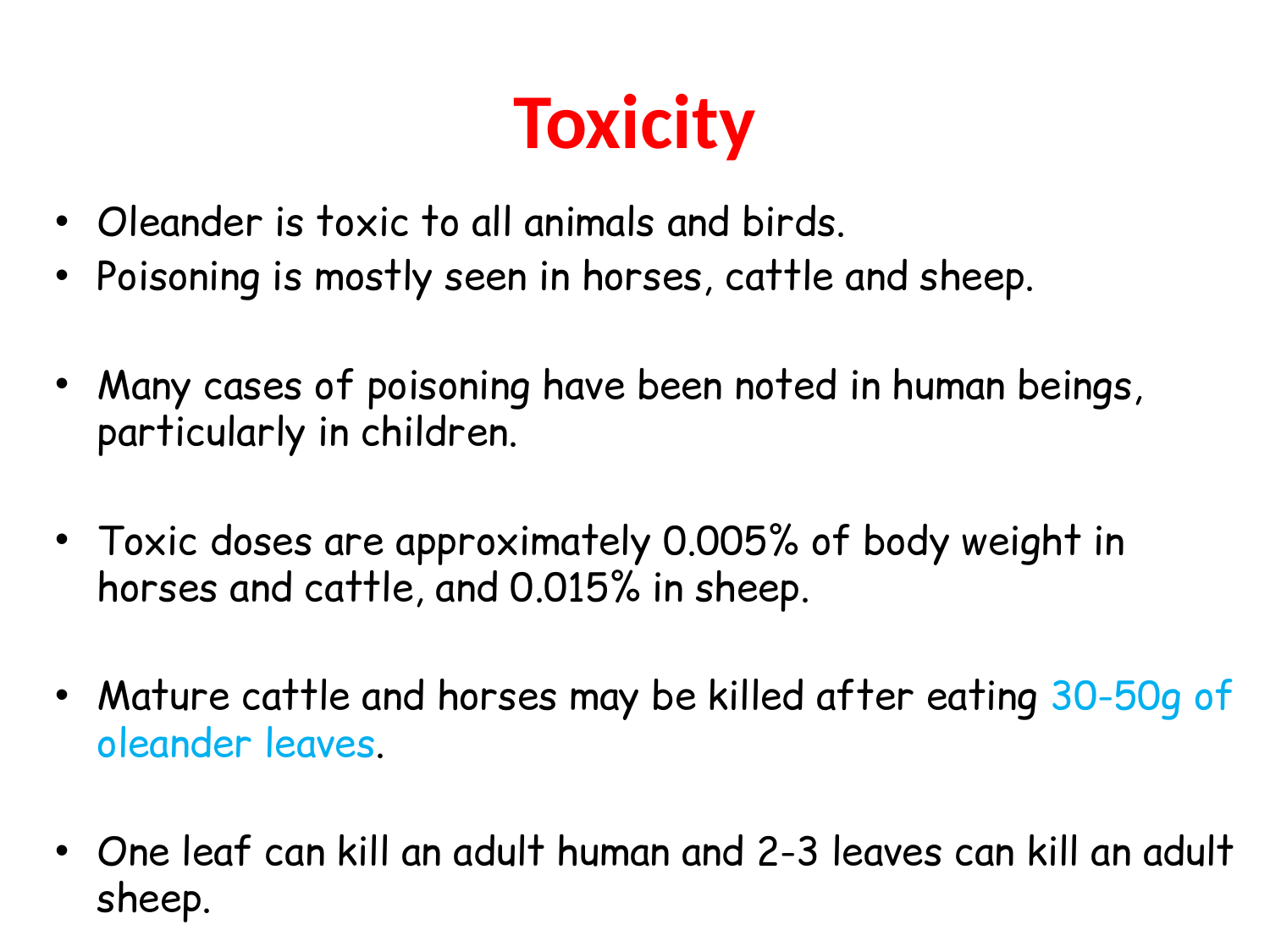

# Toxicity
Oleander is toxic to all animals and birds.
Poisoning is mostly seen in horses, cattle and sheep.

Many cases of poisoning have been noted in human beings, particularly in children.

Toxic doses are approximately 0.005% of body weight in horses and cattle, and 0.015% in sheep.

Mature cattle and horses may be killed after eating 30-50g of oleander leaves.

One leaf can kill an adult human and 2-3 leaves can kill an adult sheep.